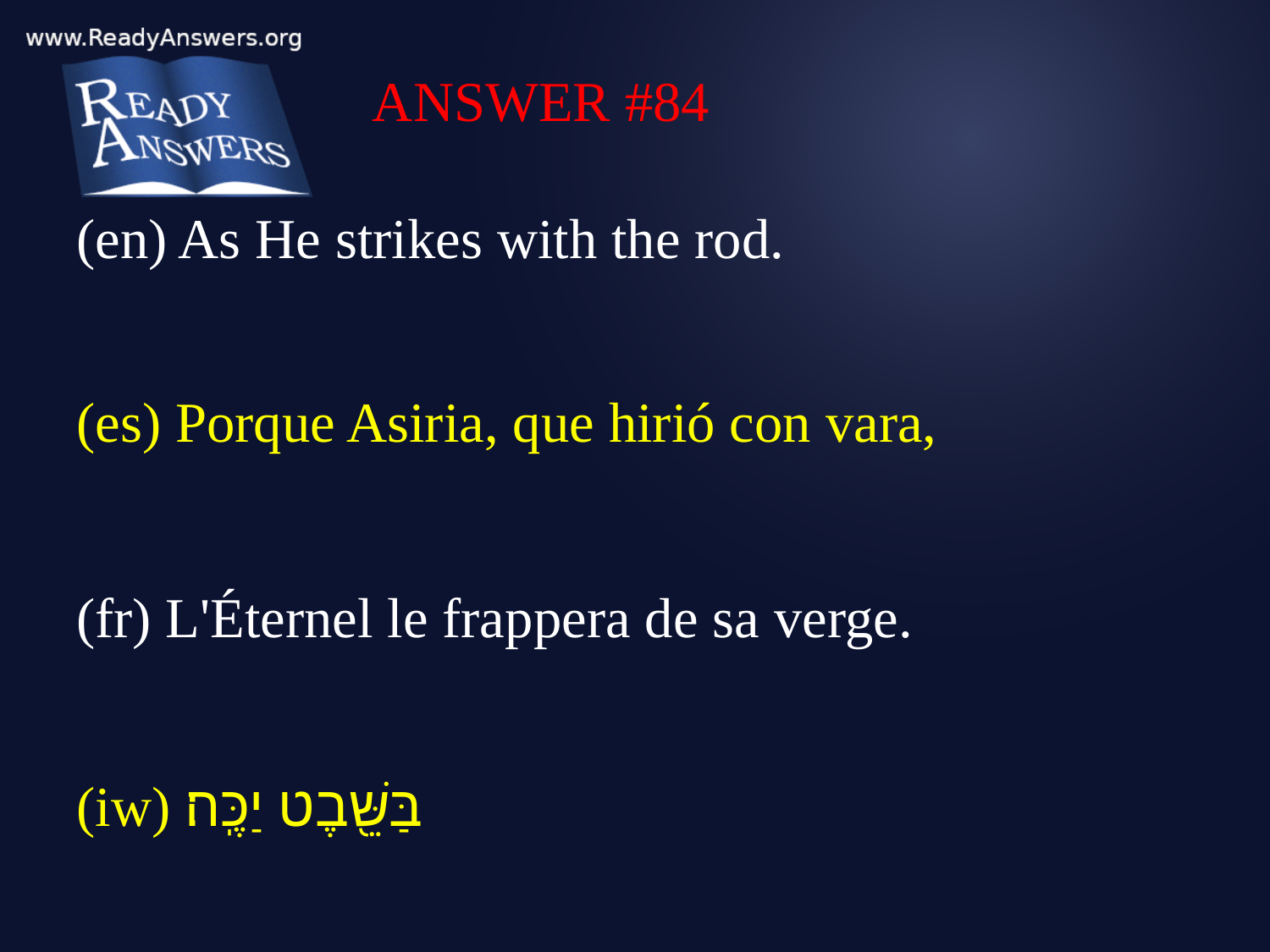

ANSWER #84
(en) As He strikes with the rod.
(es) Porque Asiria, que hirió con vara,
(fr) L'Éternel le frappera de sa verge.
(iw) בַּשֵּׁ֖בֶט יַכֶּֽה׃